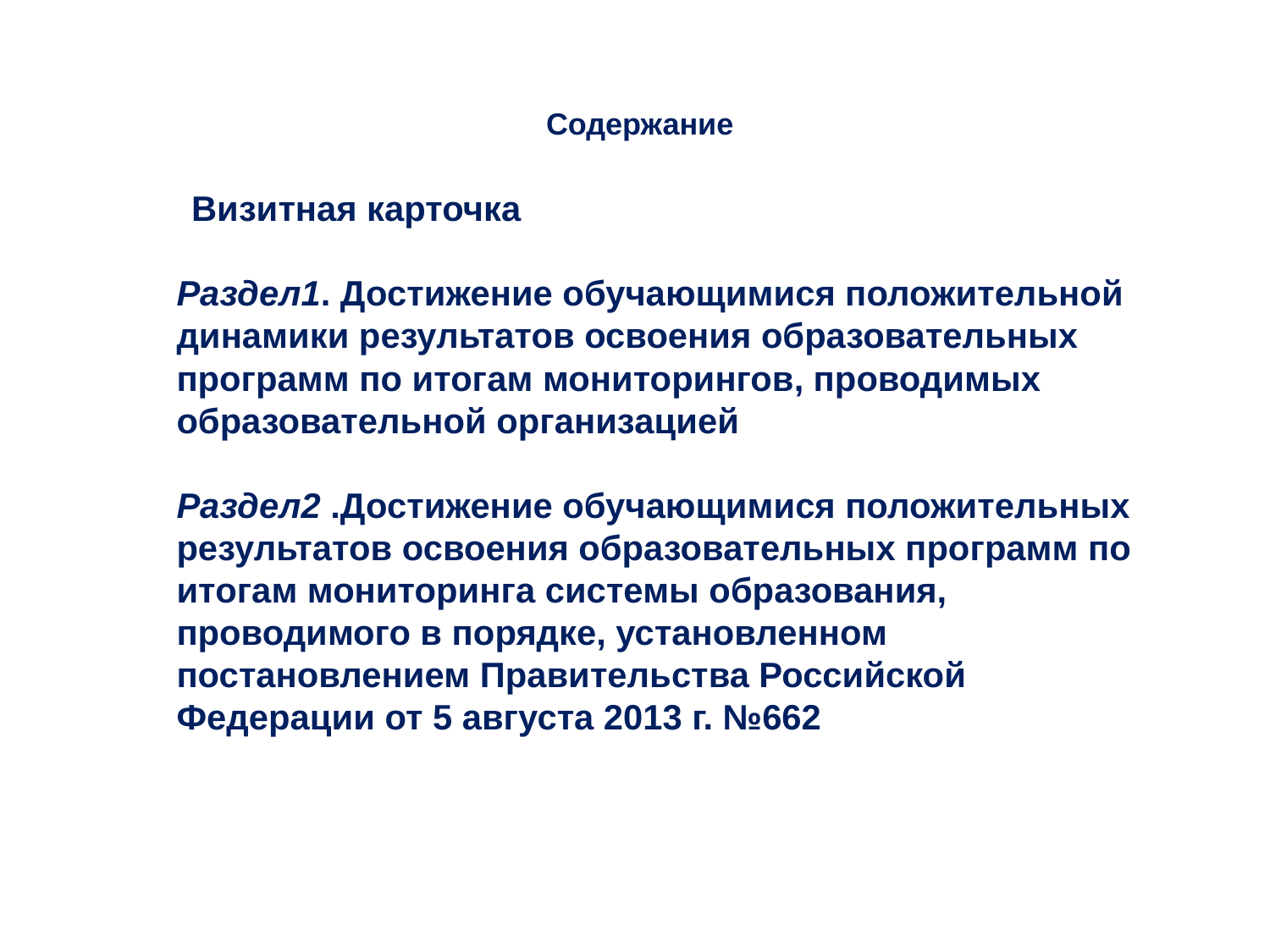

Содержание

# Визитная карточка Раздел1. Достижение обучающимися положительной динамики результатов освоения образовательных программ по итогам мониторингов, проводимых образовательной организацией Раздел2 .Достижение обучающимися положительных результатов освоения образовательных программ по итогам мониторинга системы образования, проводимого в порядке, установленном постановлением Правительства Российской Федерации от 5 августа 2013 г. №662